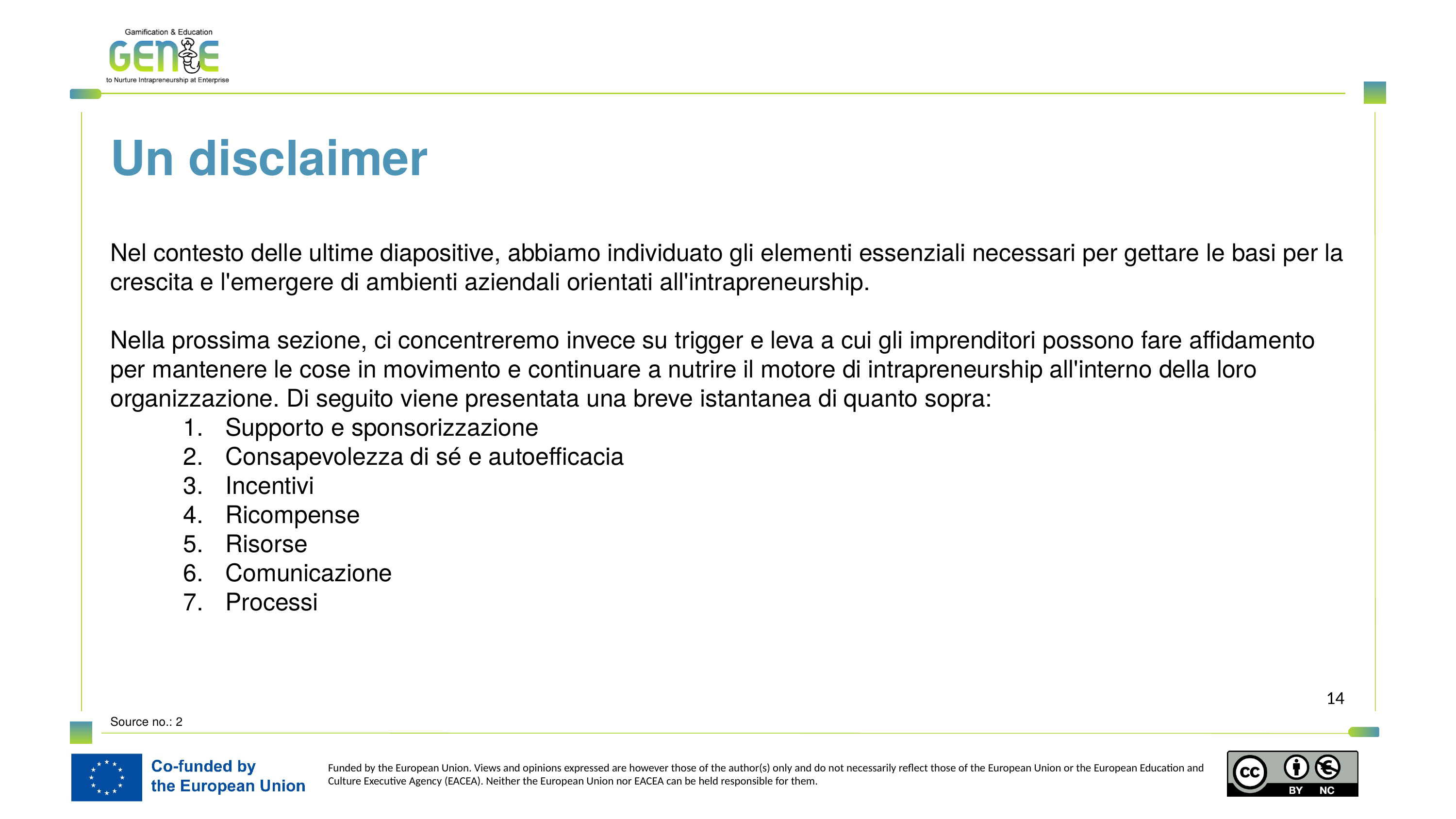

Un disclaimer
Nel contesto delle ultime diapositive, abbiamo individuato gli elementi essenziali necessari per gettare le basi per la crescita e l'emergere di ambienti aziendali orientati all'intrapreneurship.

Nella prossima sezione, ci concentreremo invece su trigger e leva a cui gli imprenditori possono fare affidamento per mantenere le cose in movimento e continuare a nutrire il motore di intrapreneurship all'interno della loro organizzazione. Di seguito viene presentata una breve istantanea di quanto sopra:
Supporto e sponsorizzazione
Consapevolezza di sé e autoefficacia
Incentivi
Ricompense
Risorse
Comunicazione
Processi

Source no.: 2